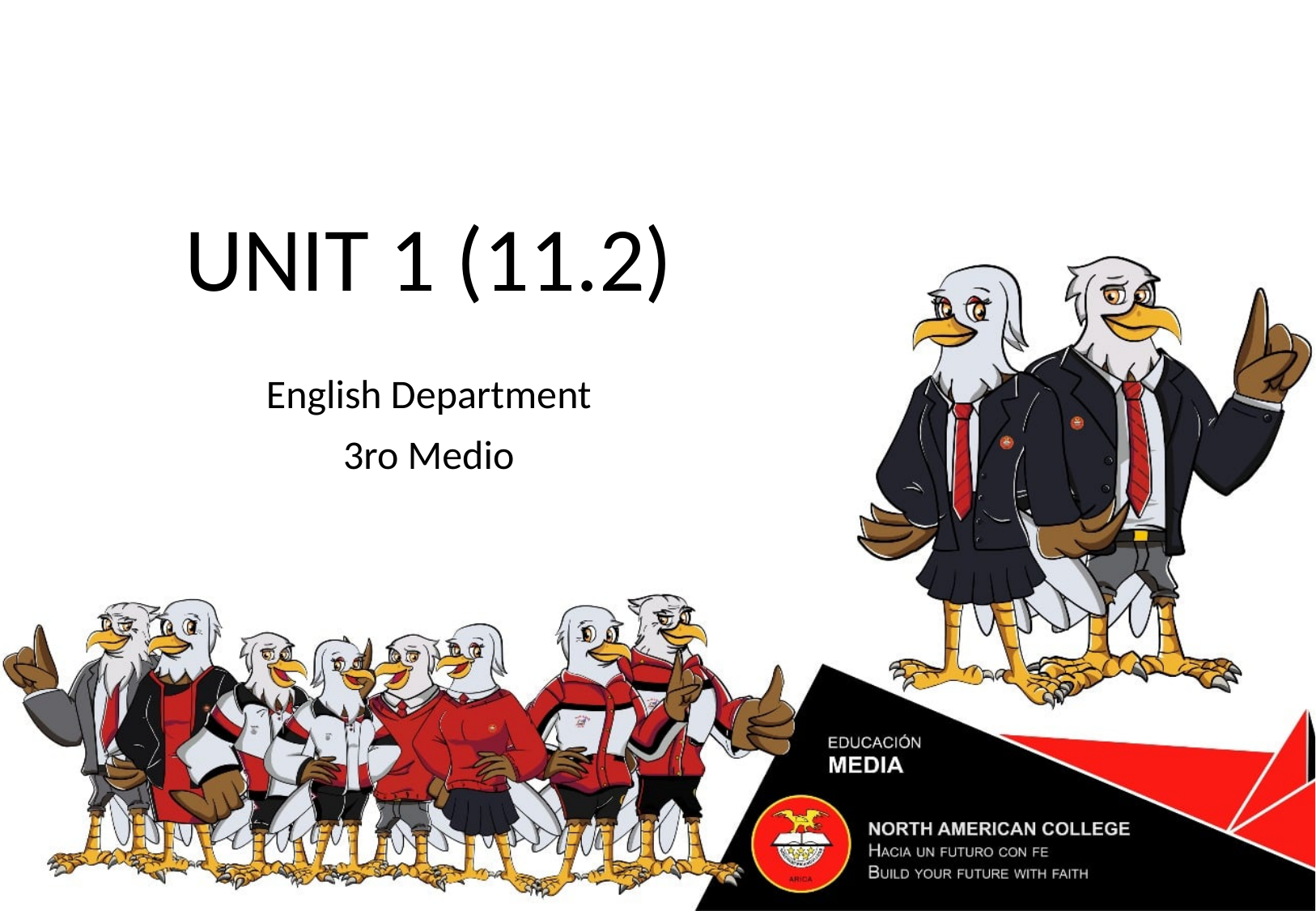

# UNIT 1 (11.2)
English Department
3ro Medio